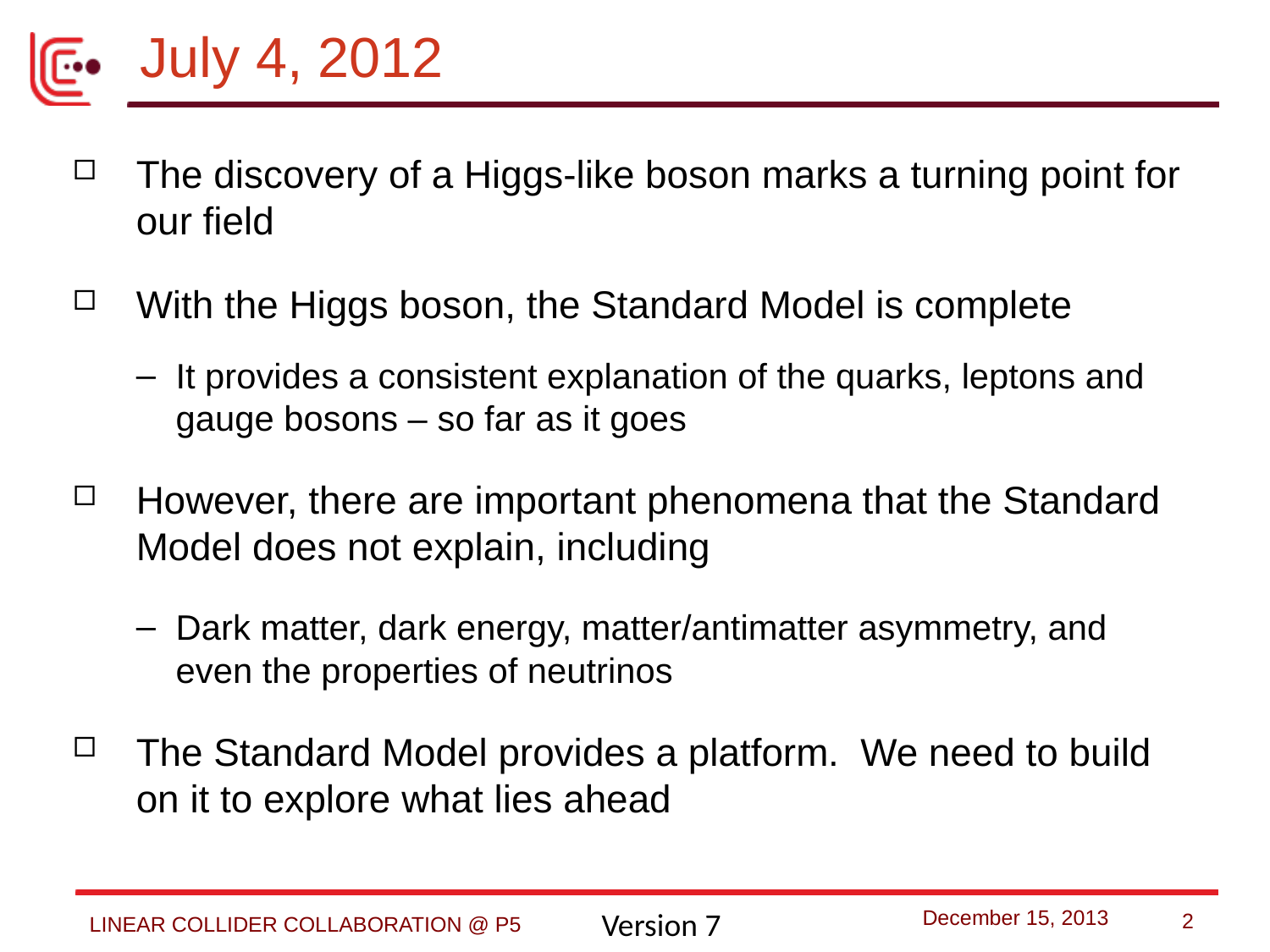

# July 4, 2012

The discovery of a Higgs-like boson marks a turning point for our field

With the Higgs boson, the Standard Model is complete

It provides a consistent explanation of the quarks, leptons and gauge bosons – so far as it goes

However, there are important phenomena that the Standard Model does not explain, including

Dark matter, dark energy, matter/antimatter asymmetry, and   even the properties of neutrinos

The Standard Model provides a platform.  We need to build  on it to explore what lies ahead
2